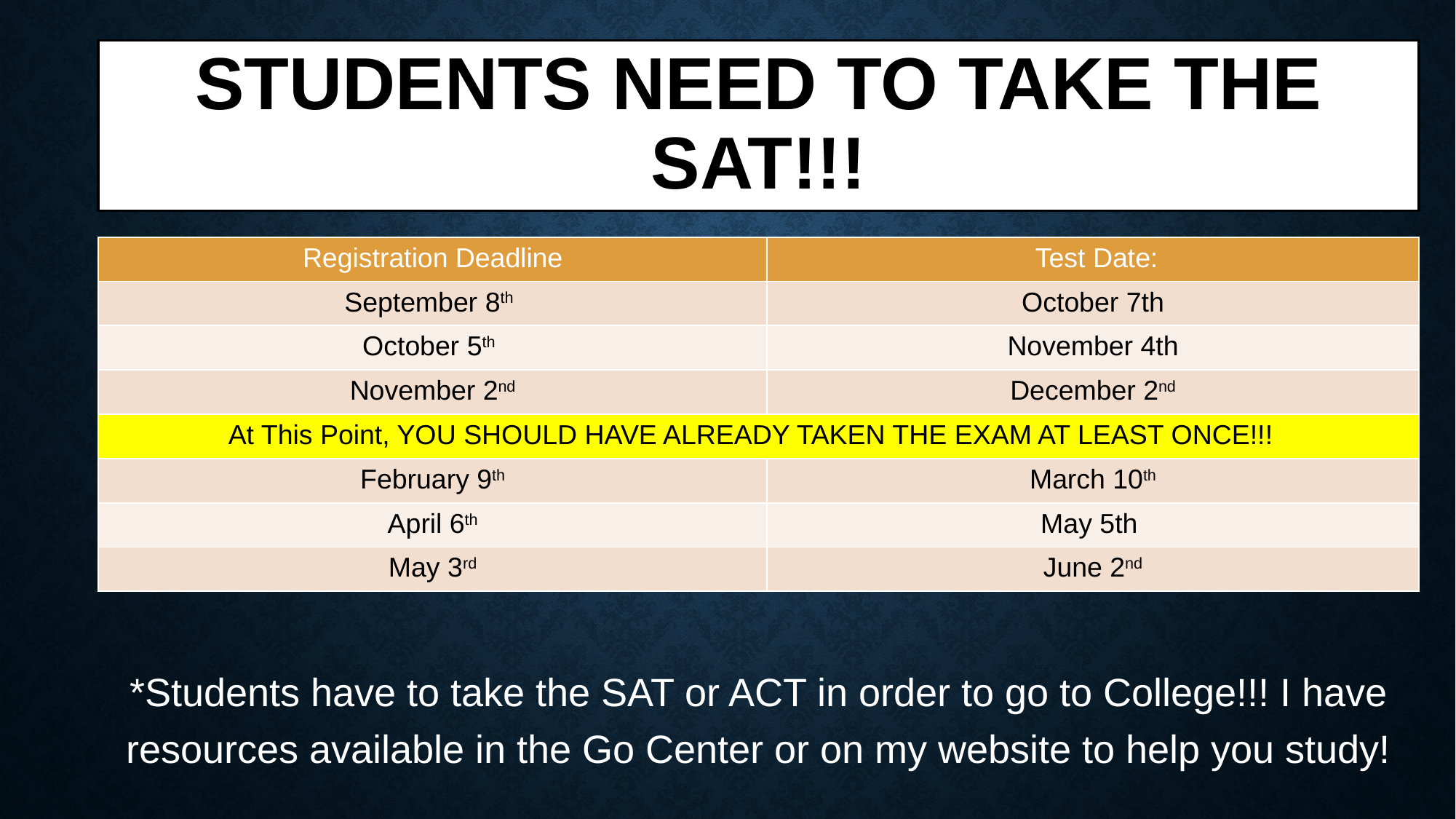

# Students need to take the SAT!!!

*Students have to take the SAT or ACT in order to go to College!!! I have resources available in the Go Center or on my website to help you study!
| Registration Deadline | Test Date: |
| --- | --- |
| September 8th | October 7th |
| October 5th | November 4th |
| November 2nd | December 2nd |
| At This Point, YOU SHOULD HAVE ALREADY TAKEN THE EXAM AT LEAST ONCE!!! |  |
| February 9th | March 10th |
| April 6th | May 5th |
| May 3rd | June 2nd |